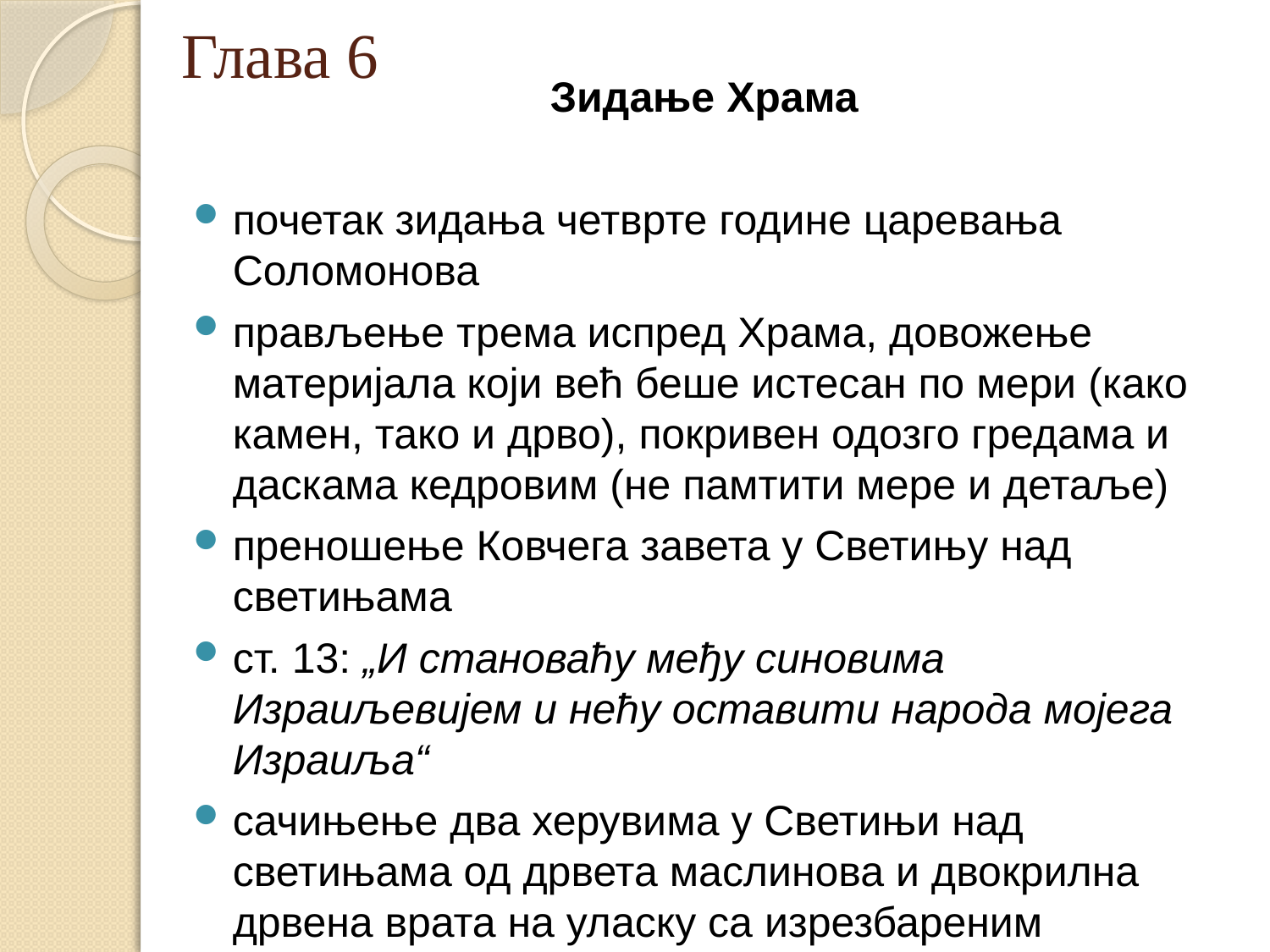

# Глава 6
Зидање Храма

почетак зидања четврте године царевања Соломонова
прављење трема испред Храма, довожење материјала који већ беше истесан по мери (како камен, тако и дрво), покривен одозго гредама и даскама кедровим (не памтити мере и детаље)
преношење Ковчега завета у Светињу над светињама
ст. 13: „И становаћу међу синовима Израиљевијем и нећу оставити народа мојега Израиља“
сачињење два херувима у Светињи над светињама од дрвета маслинова и двокрилна дрвена врата на уласку са изрезбареним херувимима, палмама и цветовима
трајање изградње: седам година